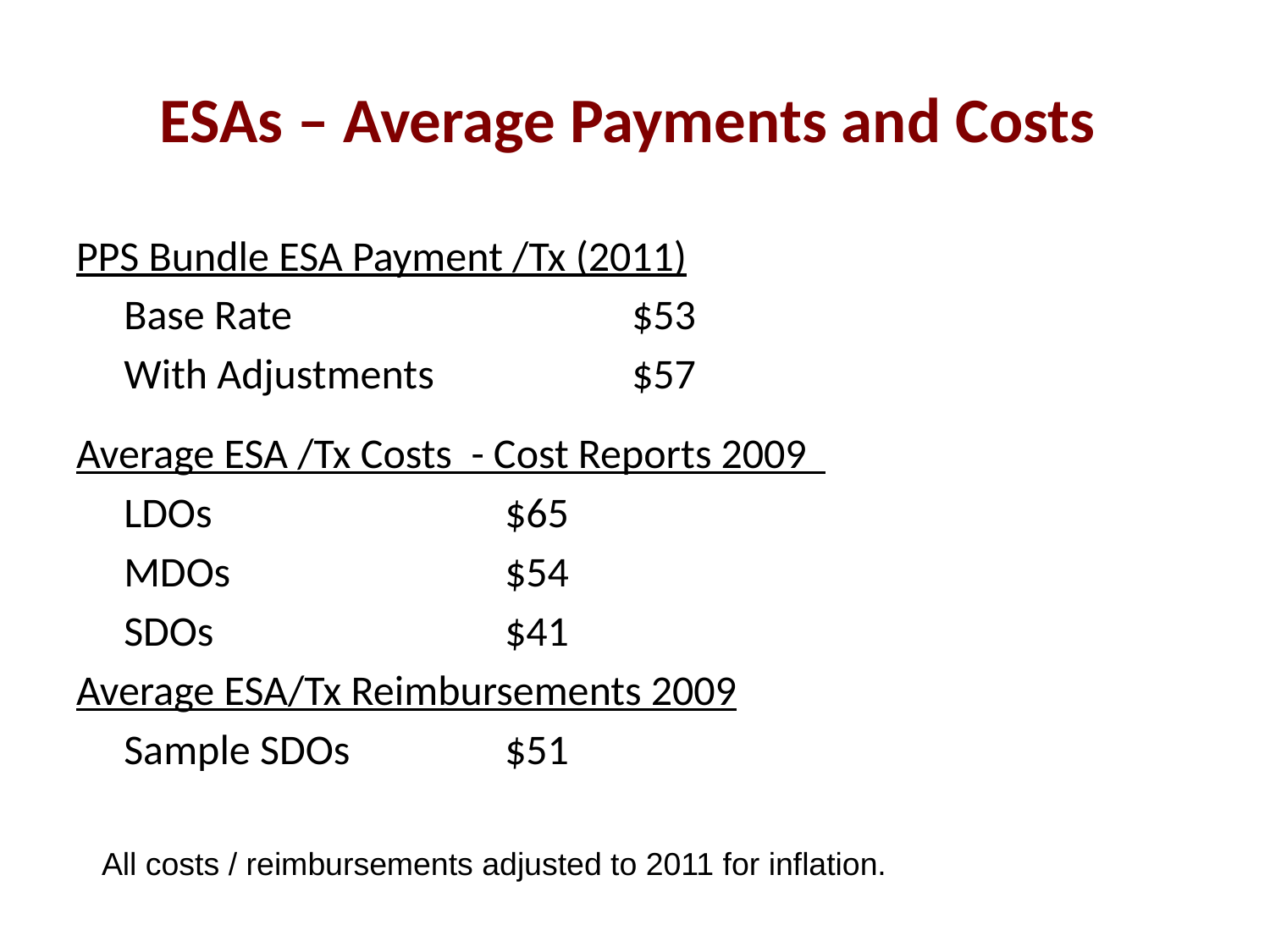

# ESAs – Average Payments and Costs
PPS Bundle ESA Payment /Tx (2011)
	Base Rate			$53
	With Adjustments		$57

Average ESA /Tx Costs  - Cost Reports 2009
	LDOs			$65
	MDOs			$54
	SDOs			$41
Average ESA/Tx Reimbursements 2009
	Sample SDOs		$51

All costs / reimbursements adjusted to 2011 for inflation.